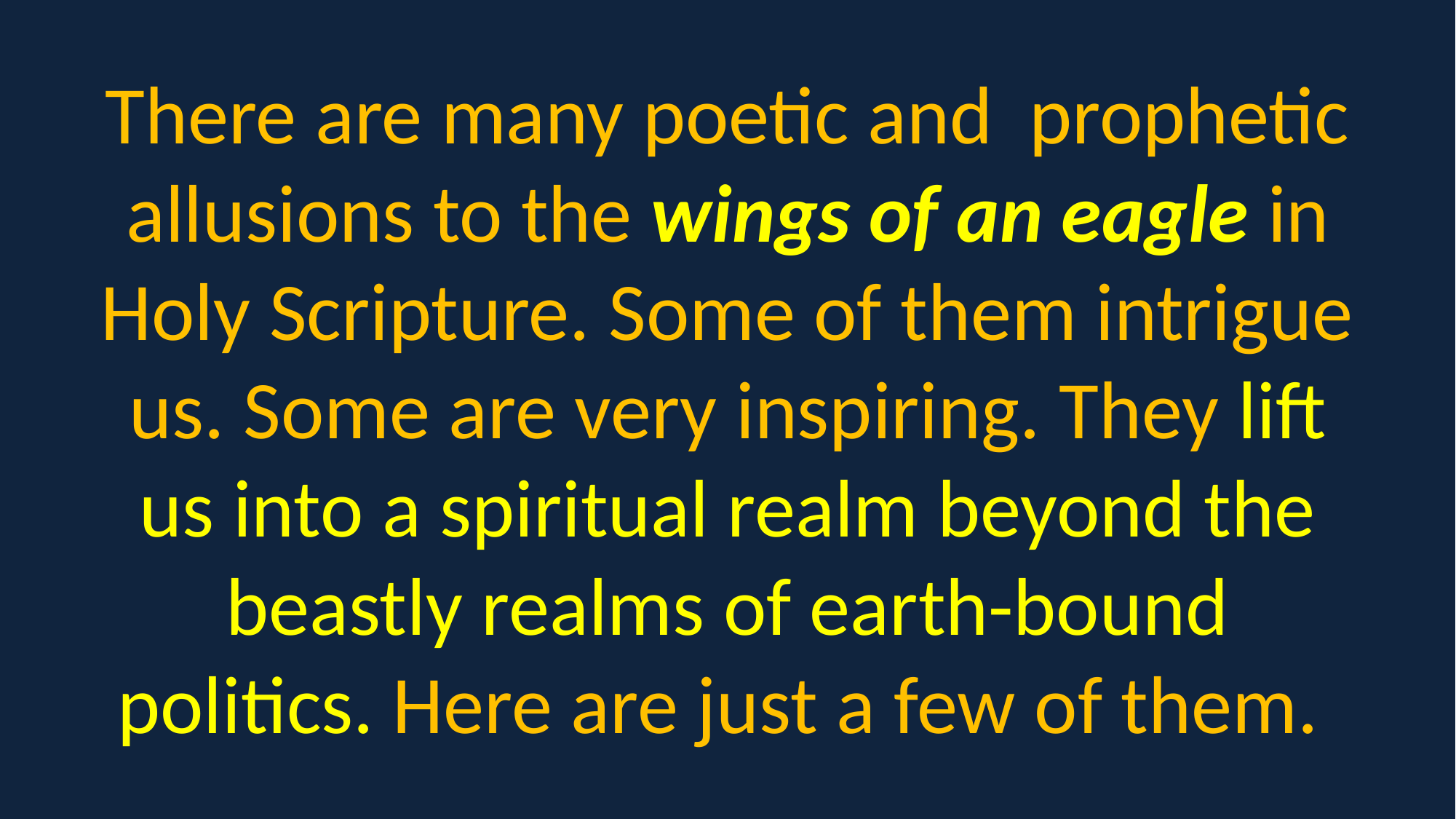

There are many poetic and  prophetic allusions to the wings of an eagle in Holy Scripture. Some of them intrigue us. Some are very inspiring. They lift us into a spiritual realm beyond the beastly realms of earth-bound politics. Here are just a few of them.